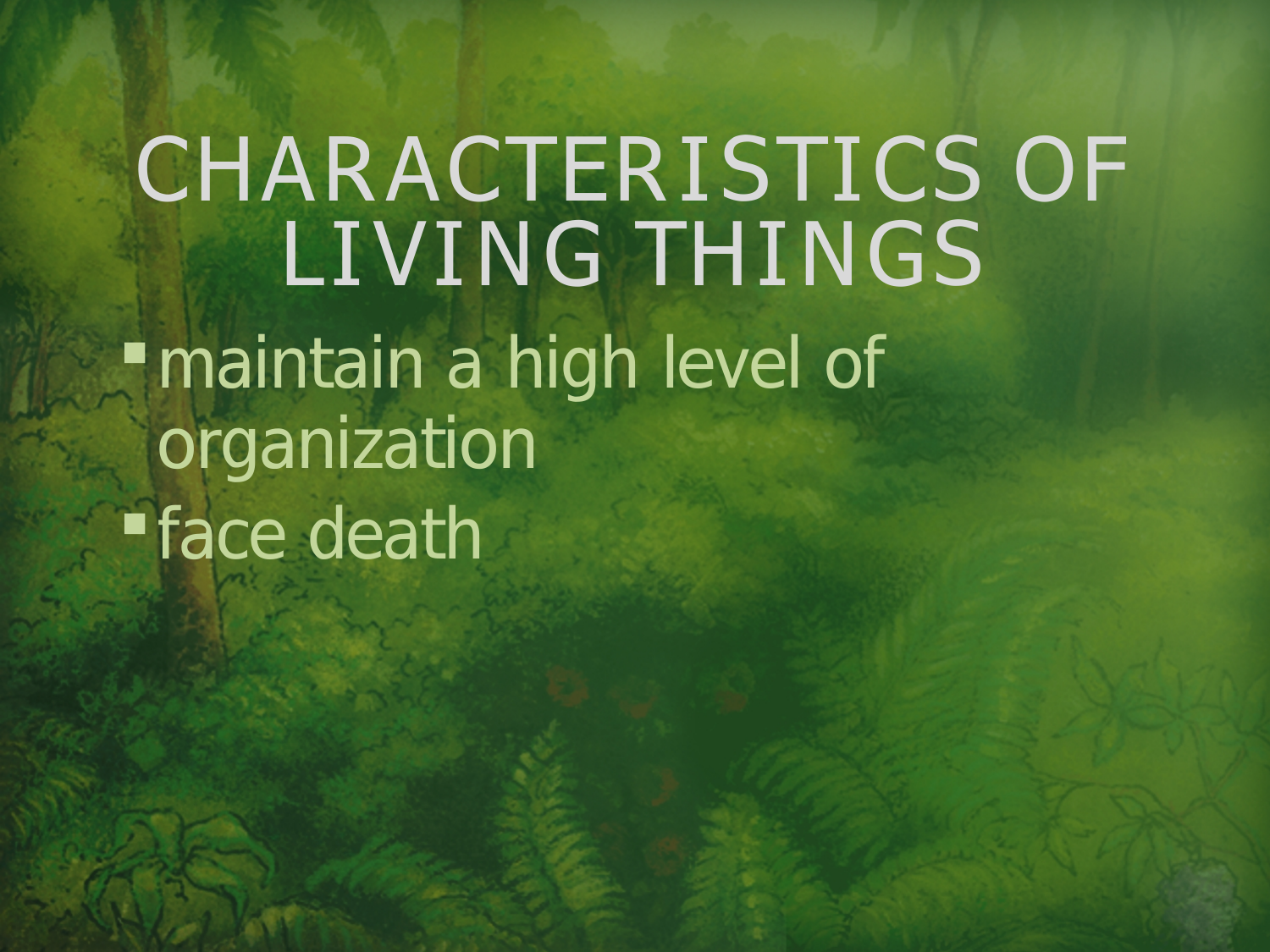

# Characteristics of Living Things
maintain a high level of organization
face death